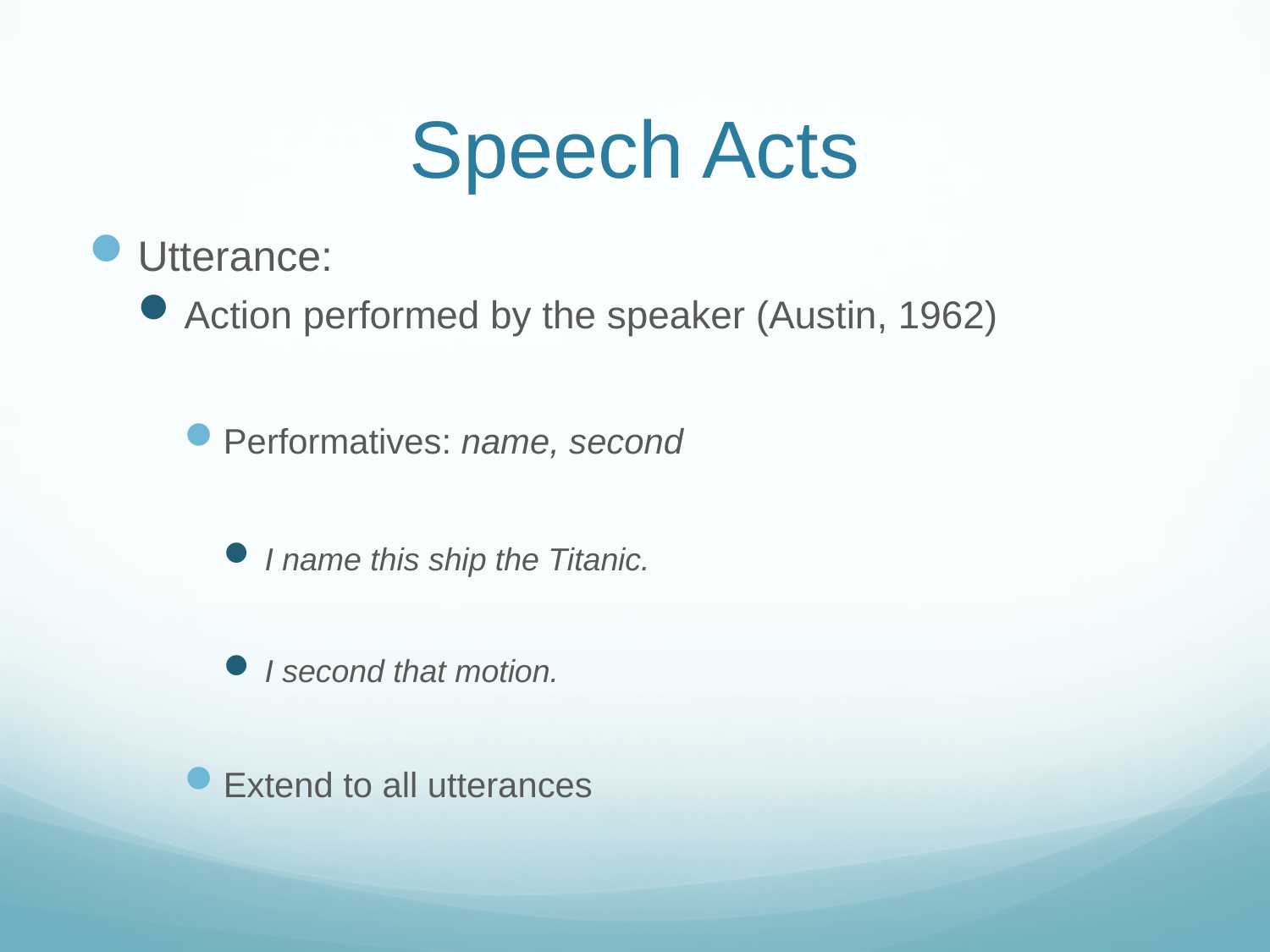

# Speech Acts
Utterance:
Action performed by the speaker (Austin, 1962)

Performatives: name, second

I name this ship the Titanic.

I second that motion.

Extend to all utterances